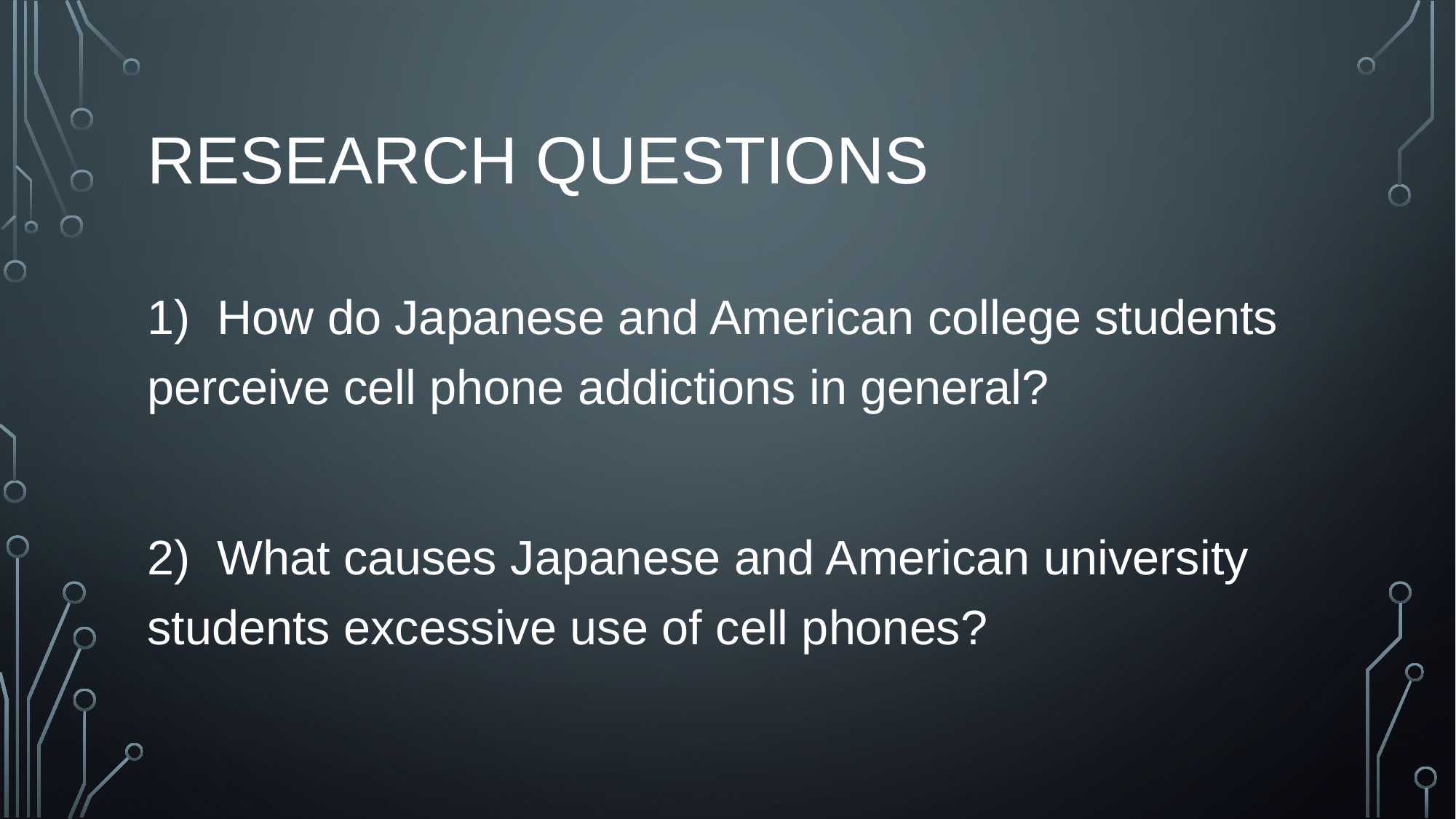

# Research Questions
1)  How do Japanese and American college students perceive cell phone addictions in general?

2)  What causes Japanese and American university students excessive use of cell phones?